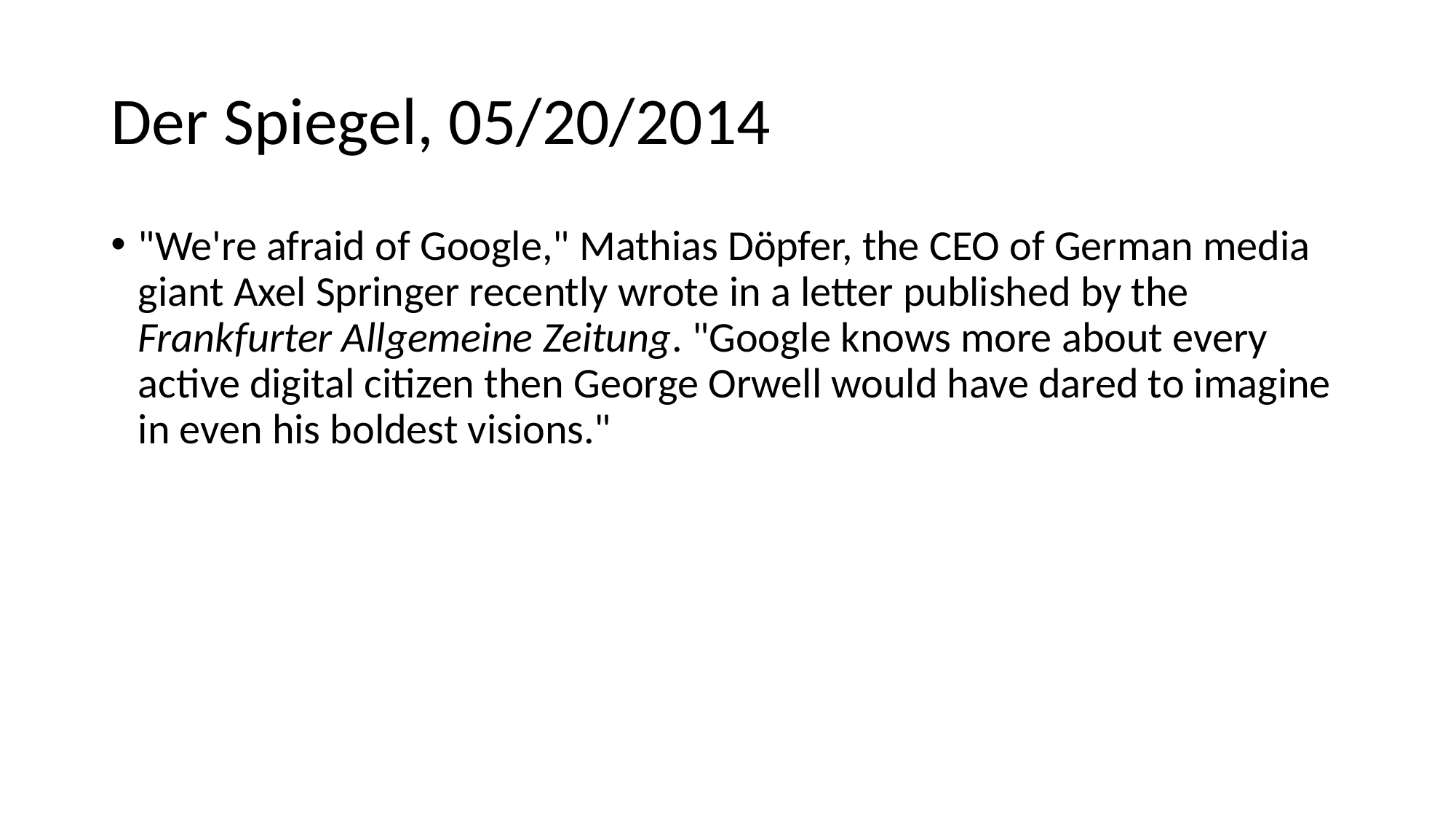

# Der Spiegel, 05/20/2014
"We're afraid of Google," Mathias Döpfer, the CEO of German media giant Axel Springer recently wrote in a letter published by the Frankfurter Allgemeine Zeitung. "Google knows more about every active digital citizen then George Orwell would have dared to imagine in even his boldest visions."